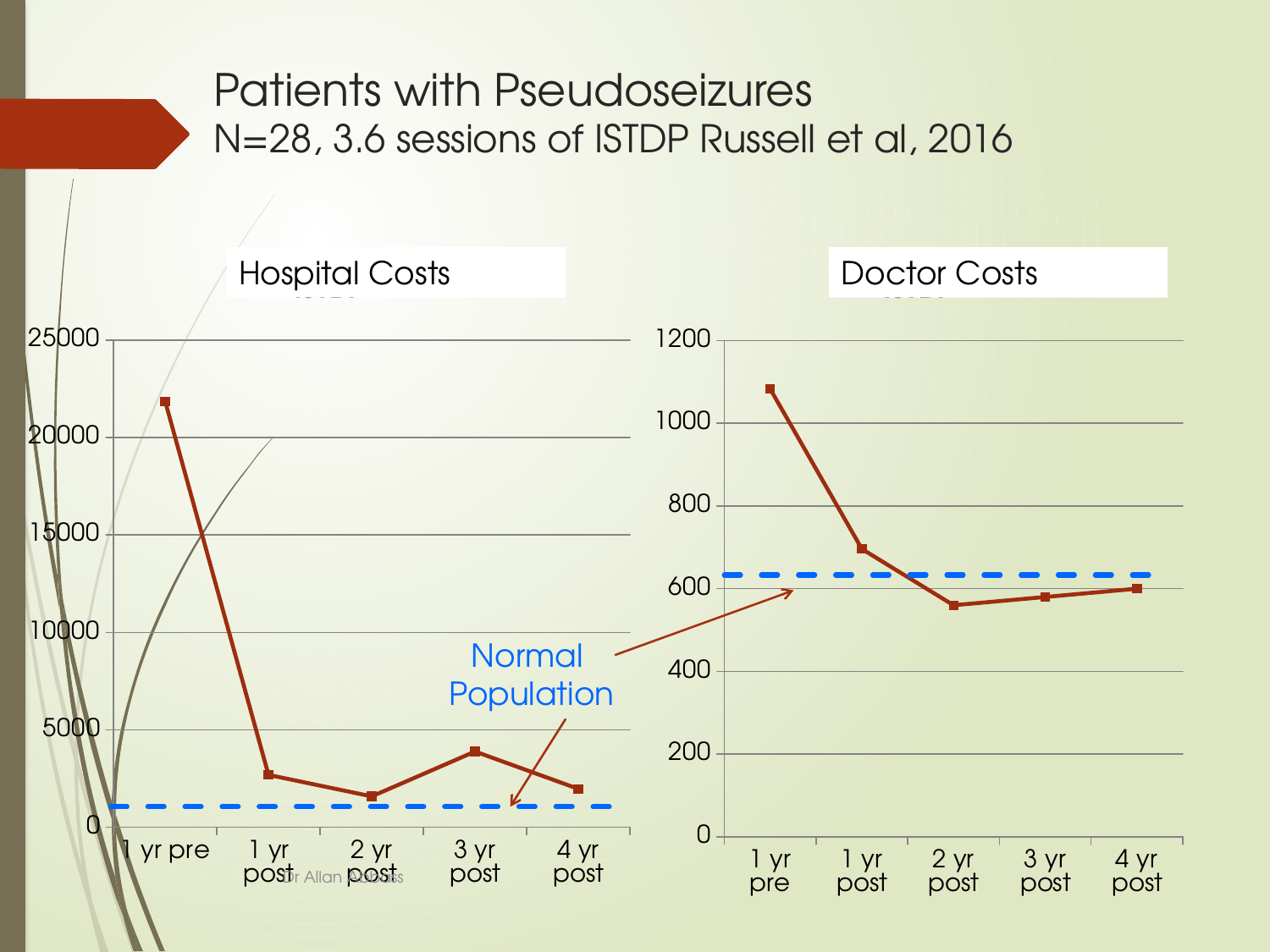

# Patients with Pseudoseizures N=28, 3.6 sessions of ISTDP Russell et al, 2016

### Chart: ISTDP

| Category | ISTDP |
|---|---|
| 1 yr pre | 21856.0 |
| 1 yr post | 2684.0 |
| 2 yr post | 1580.0 |
| 3 yr post | 3884.0 |
| 4 yr post | 1966.0 |
Hospital Costs
Doctor Costs

### Chart: ISTDP

| Category | ISTDP |
|---|---|
| 1 yr pre | 1083.0 |
| 1 yr post | 696.0 |
| 2 yr post | 560.0 |
| 3 yr post | 580.0 |
| 4 yr post | 600.0 |
Normal
Population
Dr Allan Abbass